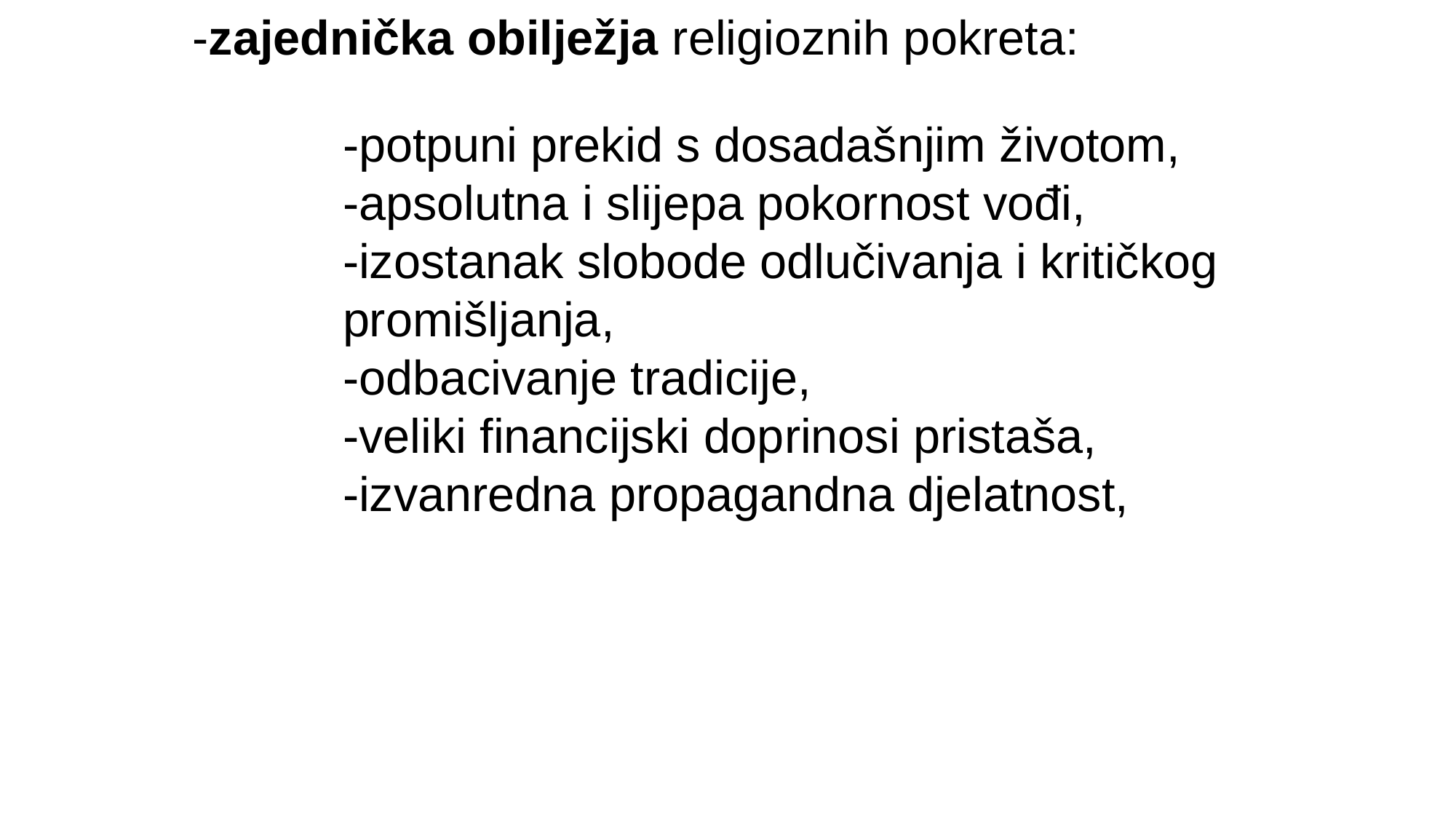

-zajednička obilježja religioznih pokreta:
-potpuni prekid s dosadašnjim životom,
-apsolutna i slijepa pokornost vođi,
-izostanak slobode odlučivanja i kritičkog promišljanja,
-odbacivanje tradicije,
-veliki financijski doprinosi pristaša,
-izvanredna propagandna djelatnost,